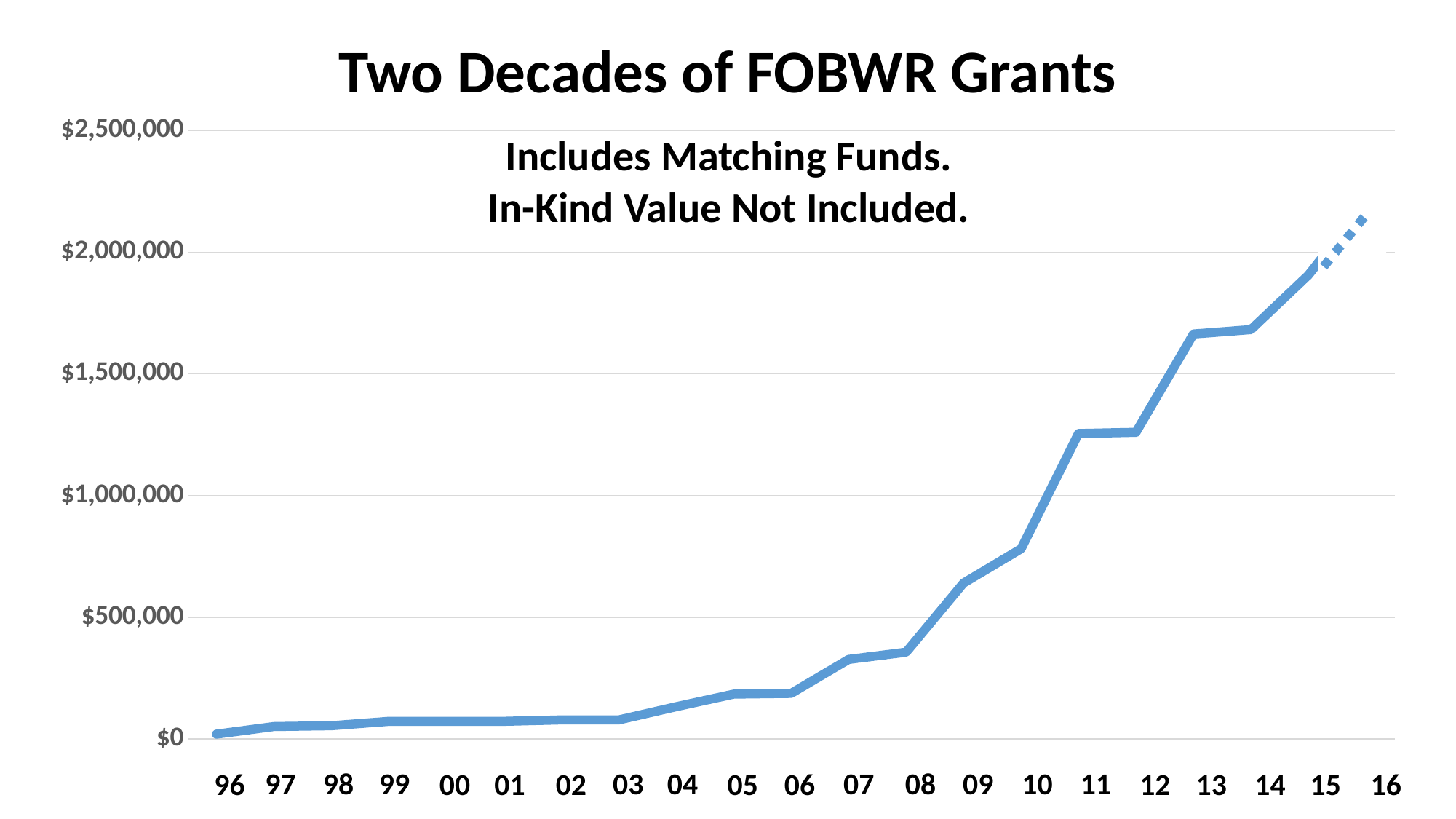

Two Decades of FOBWR Grants

### Chart

| Category |  |
|---|---|
Includes Matching Funds. In-Kind Value Not Included.

97
98
99
03
04
07
08
09
10
11
96
12
13
14
15
16
00
01
02
05
06